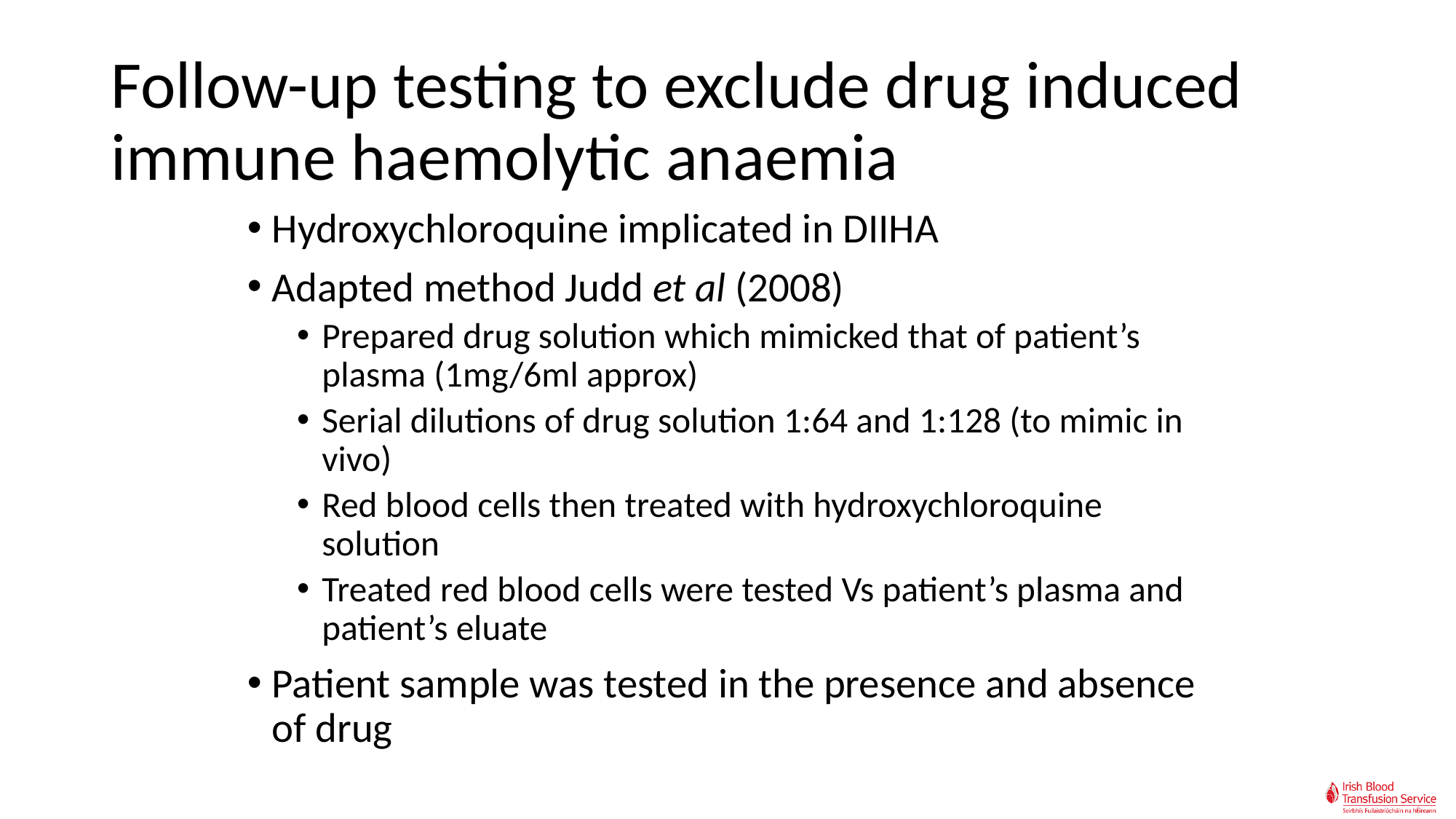

# Follow-up testing to exclude drug induced immune haemolytic anaemia
Hydroxychloroquine implicated in DIIHA
Adapted method Judd et al (2008)
Prepared drug solution which mimicked that of patient’s plasma (1mg/6ml approx)
Serial dilutions of drug solution 1:64 and 1:128 (to mimic in vivo)
Red blood cells then treated with hydroxychloroquine solution
Treated red blood cells were tested Vs patient’s plasma and patient’s eluate
Patient sample was tested in the presence and absence of drug